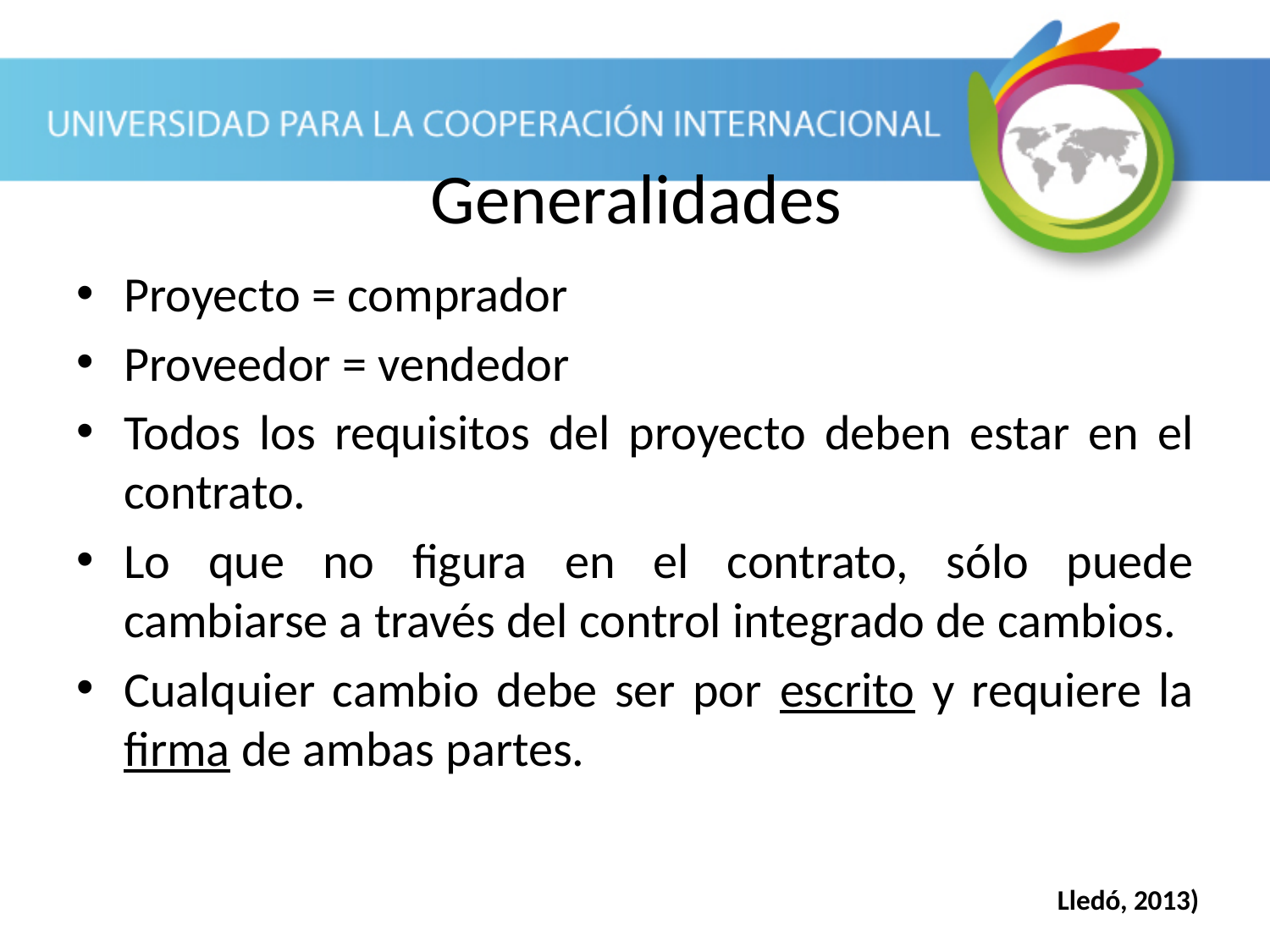

# Generalidades
Proyecto = comprador
Proveedor = vendedor
Todos los requisitos del proyecto deben estar en el contrato.
Lo que no figura en el contrato, sólo puede cambiarse a través del control integrado de cambios.
Cualquier cambio debe ser por escrito y requiere la firma de ambas partes.
Lledó, 2013)